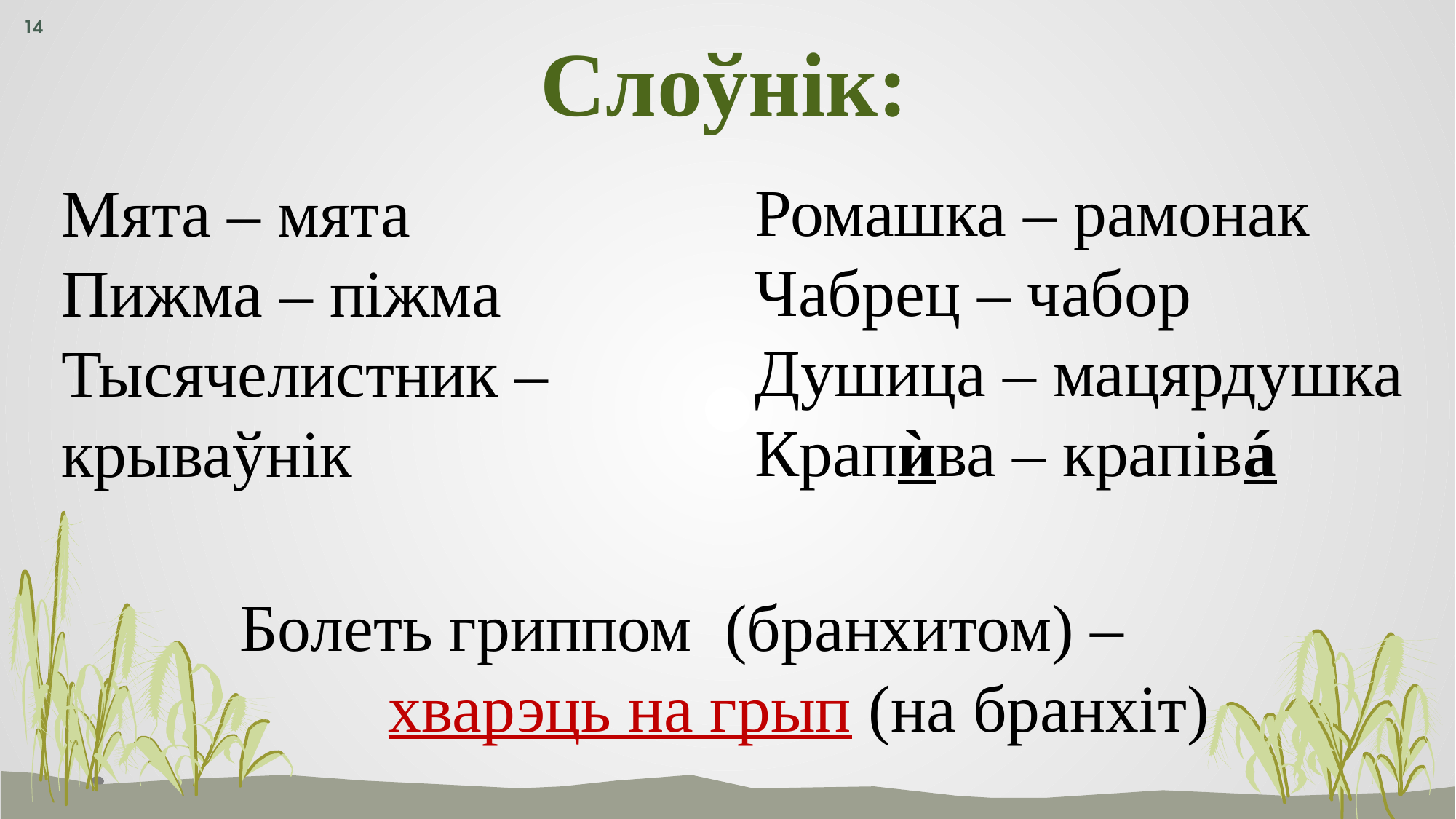

14
Слоўнiк:
Ромашка – рамонак
Чабрец – чабор
Душица – мацярдушка
Крапѝва – крапівá
Мята – мята
Пижма – піжма
Тысячелистник – крываўнік
Болеть гриппом  (бранхитом) –
 хварэць на грып (на бранхiт)